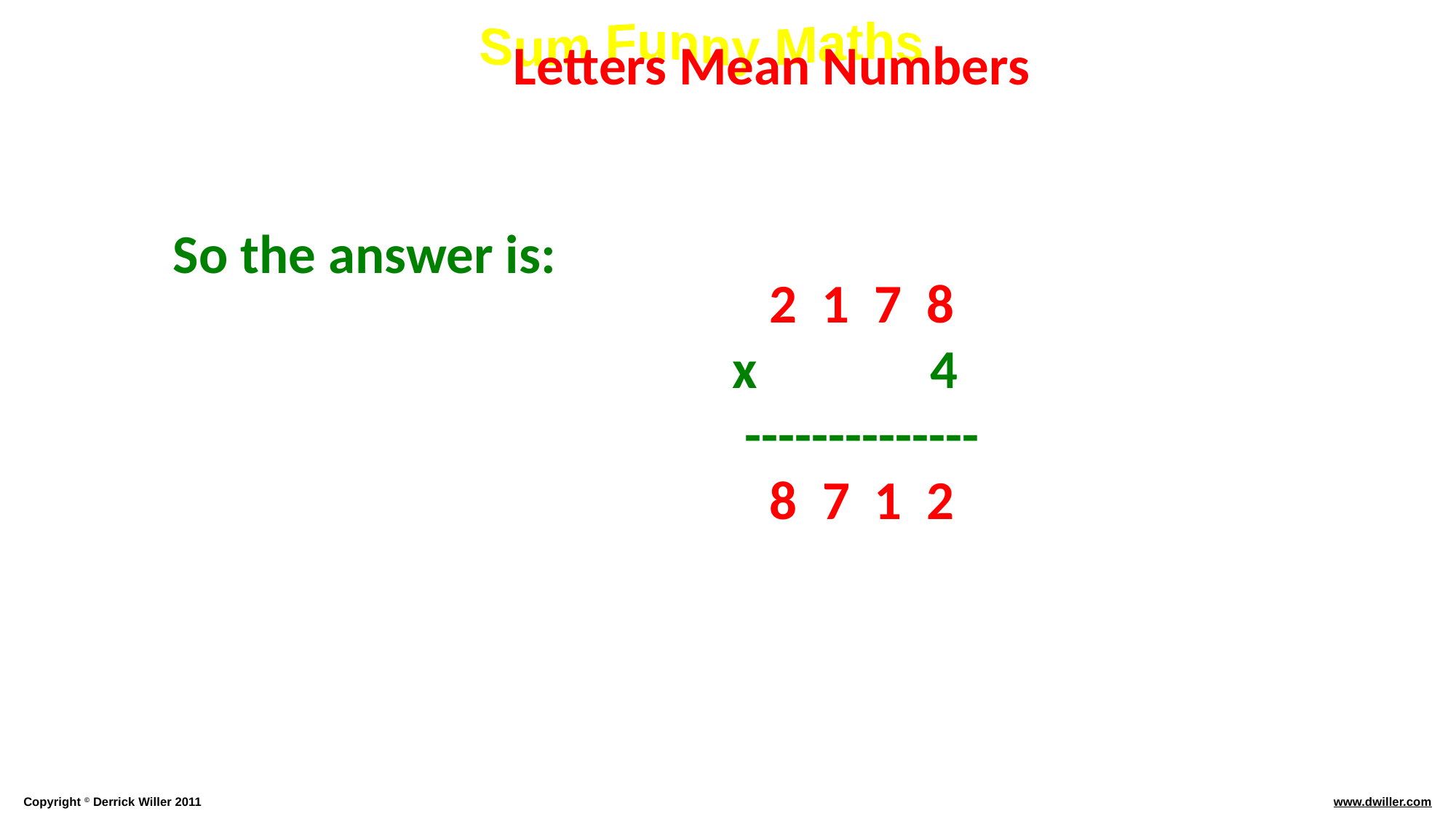

Letters Mean Numbers
So the answer is:
   2  1  7  8
x              4
 --------------
   8  7  1  2